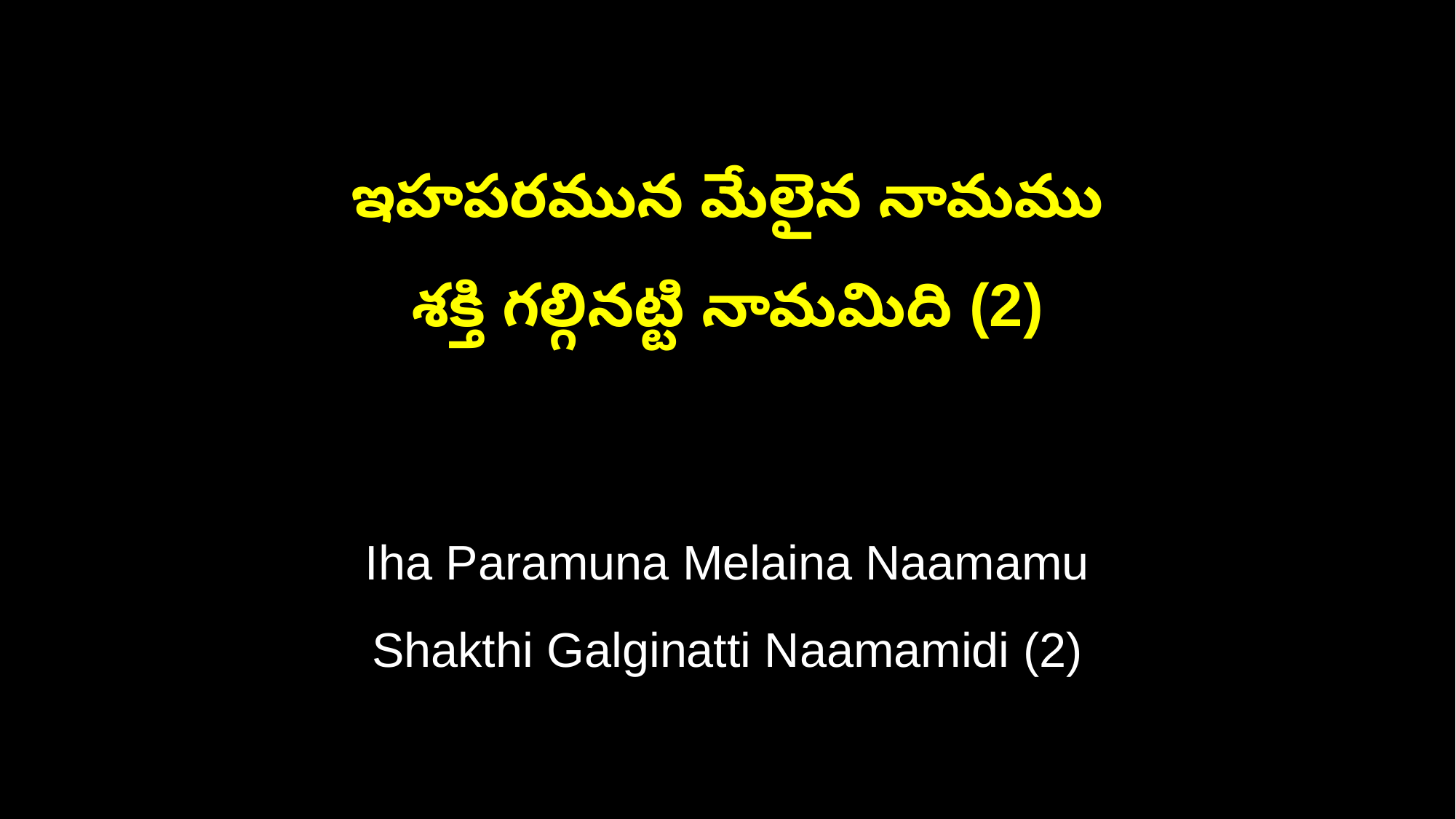

ఇహపరమున మేలైన నామము
శక్తి గల్గినట్టి నామమిది (2)
Iha Paramuna Melaina Naamamu
Shakthi Galginatti Naamamidi (2)